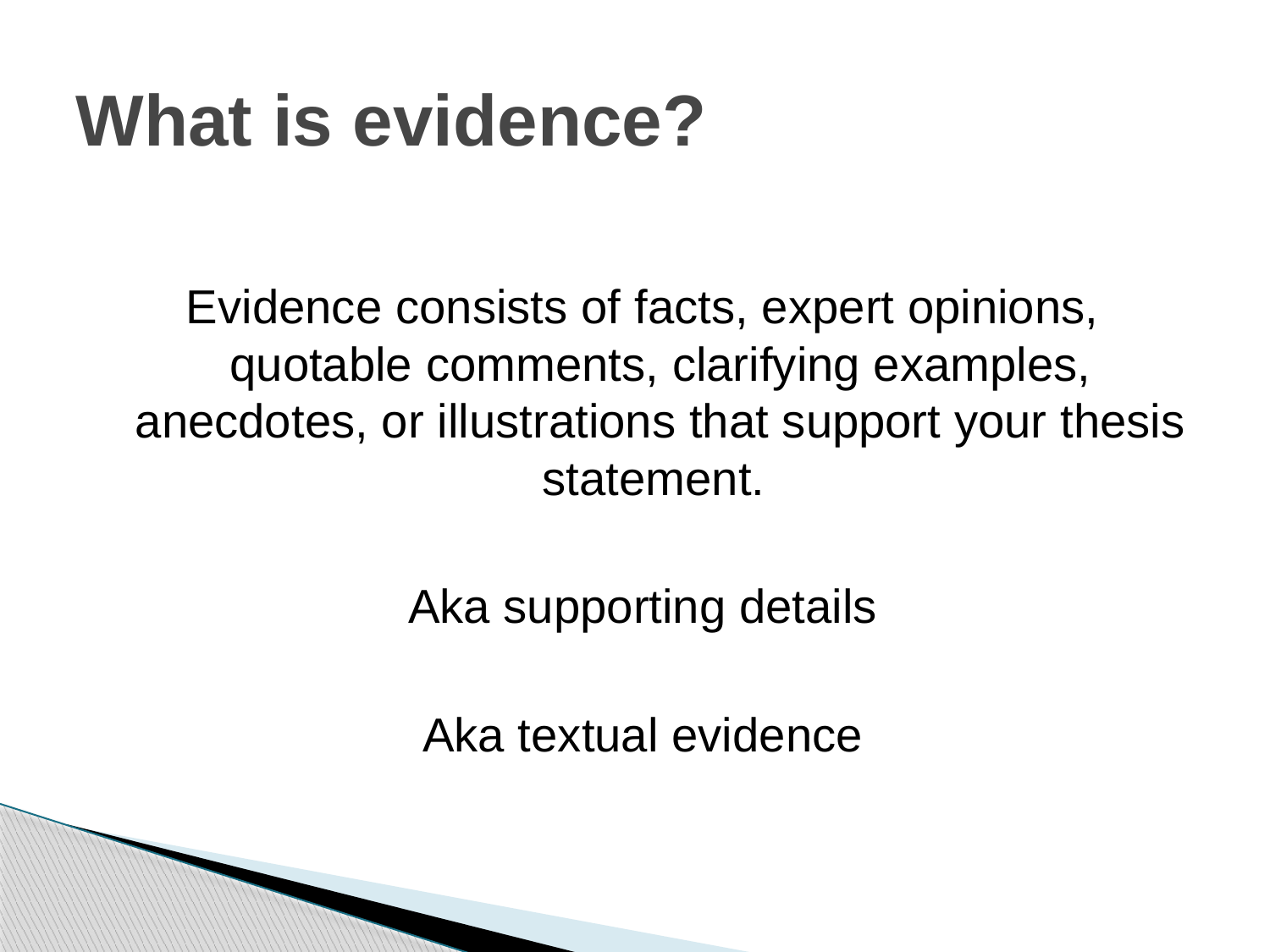

# What is evidence?

Evidence consists of facts, expert opinions, quotable comments, clarifying examples, anecdotes, or illustrations that support your thesis statement.

Aka supporting details

Aka textual evidence